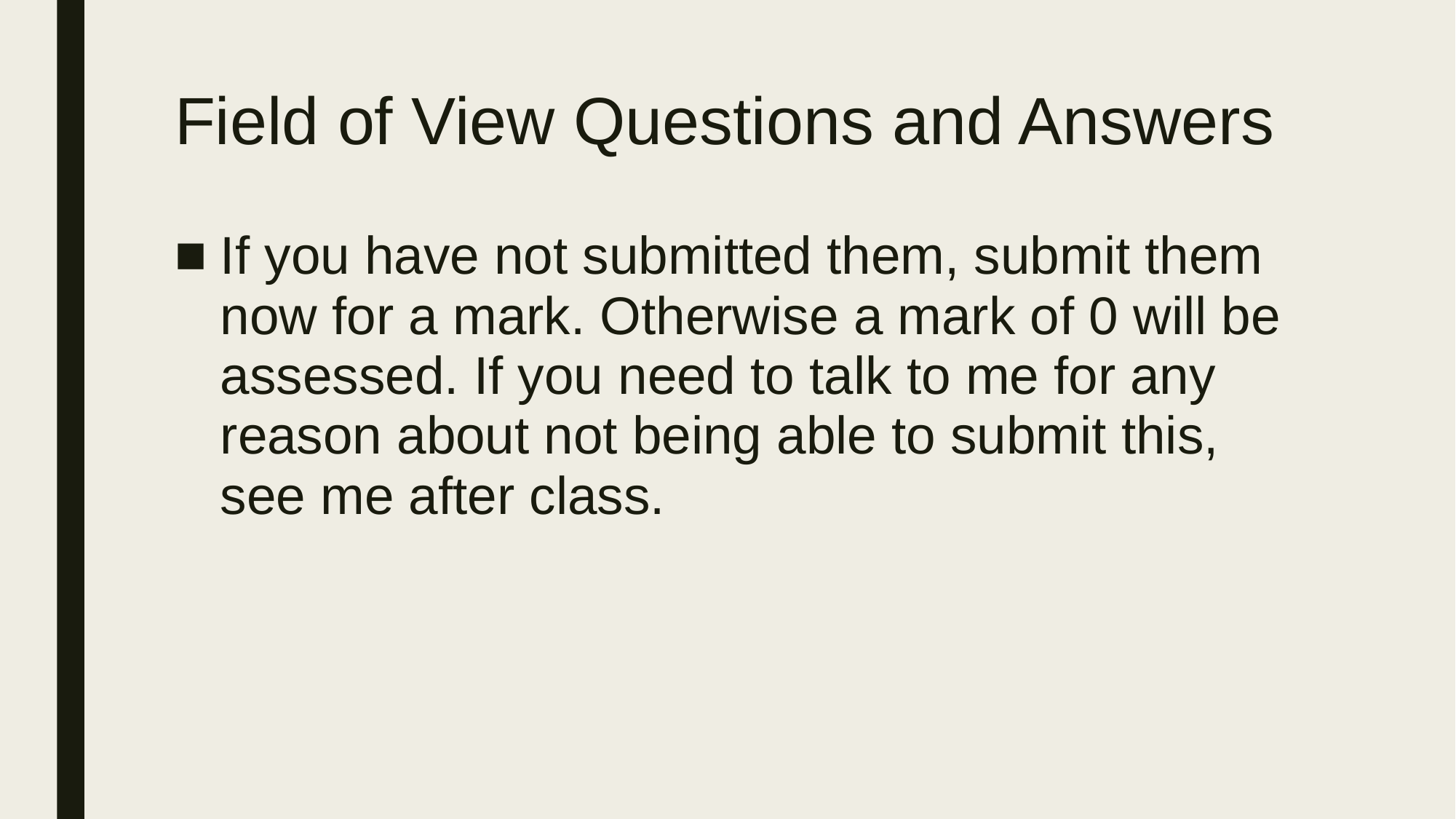

# Field of View Questions and Answers
If you have not submitted them, submit them now for a mark. Otherwise a mark of 0 will be assessed. If you need to talk to me for any reason about not being able to submit this, see me after class.